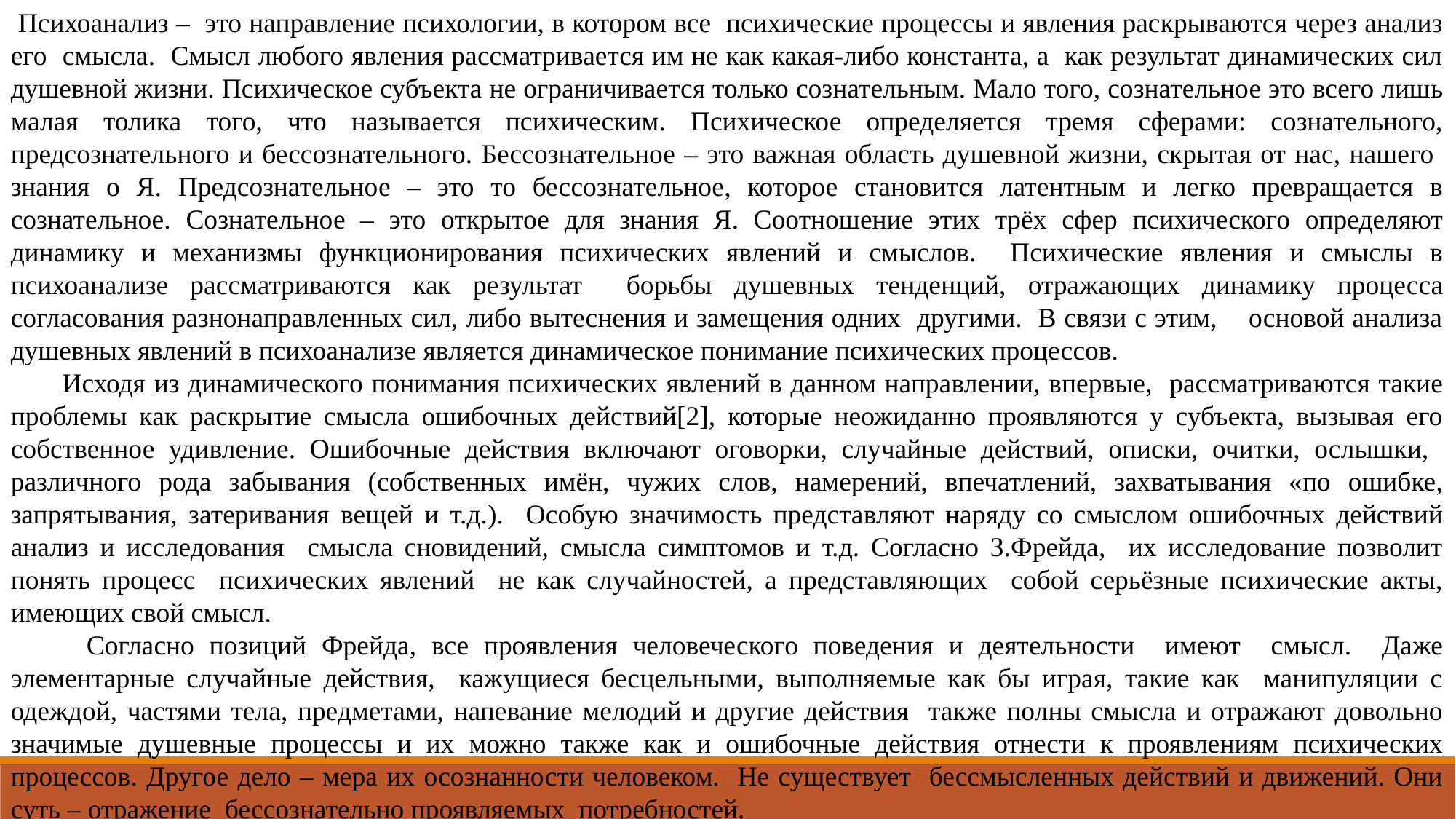

Психоанализ –  это направление психологии, в котором все  психические процессы и явления раскрываются через анализ его  смысла.  Смысл любого явления рассматривается им не как какая-либо константа, а  как результат динамических сил душевной жизни. Психическое субъекта не ограничивается только сознательным. Мало того, сознательное это всего лишь малая толика того, что называется психическим. Психическое определяется тремя сферами: сознательного, предсознательного и бессознательного. Бессознательное – это важная область душевной жизни, скрытая от нас, нашего  знания о Я. Предсознательное – это то бессознательное, которое становится латентным и легко превращается в сознательное. Сознательное – это открытое для знания Я. Соотношение этих трёх сфер психического определяют динамику и механизмы функционирования психических явлений и смыслов.  Психические явления и смыслы в психоанализе рассматриваются как результат  борьбы душевных тенденций, отражающих динамику процесса согласования разнонаправленных сил, либо вытеснения и замещения одних  другими.  В связи с этим,    основой анализа душевных явлений в психоанализе является динамическое понимание психических процессов.
      Исходя из динамического понимания психических явлений в данном направлении, впервые,  рассматриваются такие проблемы как раскрытие смысла ошибочных действий[2], которые неожиданно проявляются у субъекта, вызывая его собственное удивление. Ошибочные действия включают оговорки, случайные действий, описки, очитки, ослышки,  различного рода забывания (собственных имён, чужих слов, намерений, впечатлений, захватывания «по ошибке, запрятывания, затеривания вещей и т.д.).  Особую значимость представляют наряду со смыслом ошибочных действий анализ и исследования  смысла сновидений, смысла симптомов и т.д. Согласно З.Фрейда,  их исследование позволит понять процесс  психических явлений  не как случайностей, а представляющих  собой серьёзные психические акты, имеющих свой смысл.
     Согласно позиций Фрейда, все проявления человеческого поведения и деятельности  имеют  смысл.  Даже элементарные случайные действия,  кажущиеся бесцельными, выполняемые как бы играя, такие как  манипуляции с одеждой, частями тела, предметами, напевание мелодий и другие действия  также полны смысла и отражают довольно значимые душевные процессы и их можно также как и ошибочные действия отнести к проявлениям психических процессов. Другое дело – мера их осознанности человеком.  Не существует  бессмысленных действий и движений. Они суть – отражение  бессознательно проявляемых  потребностей.